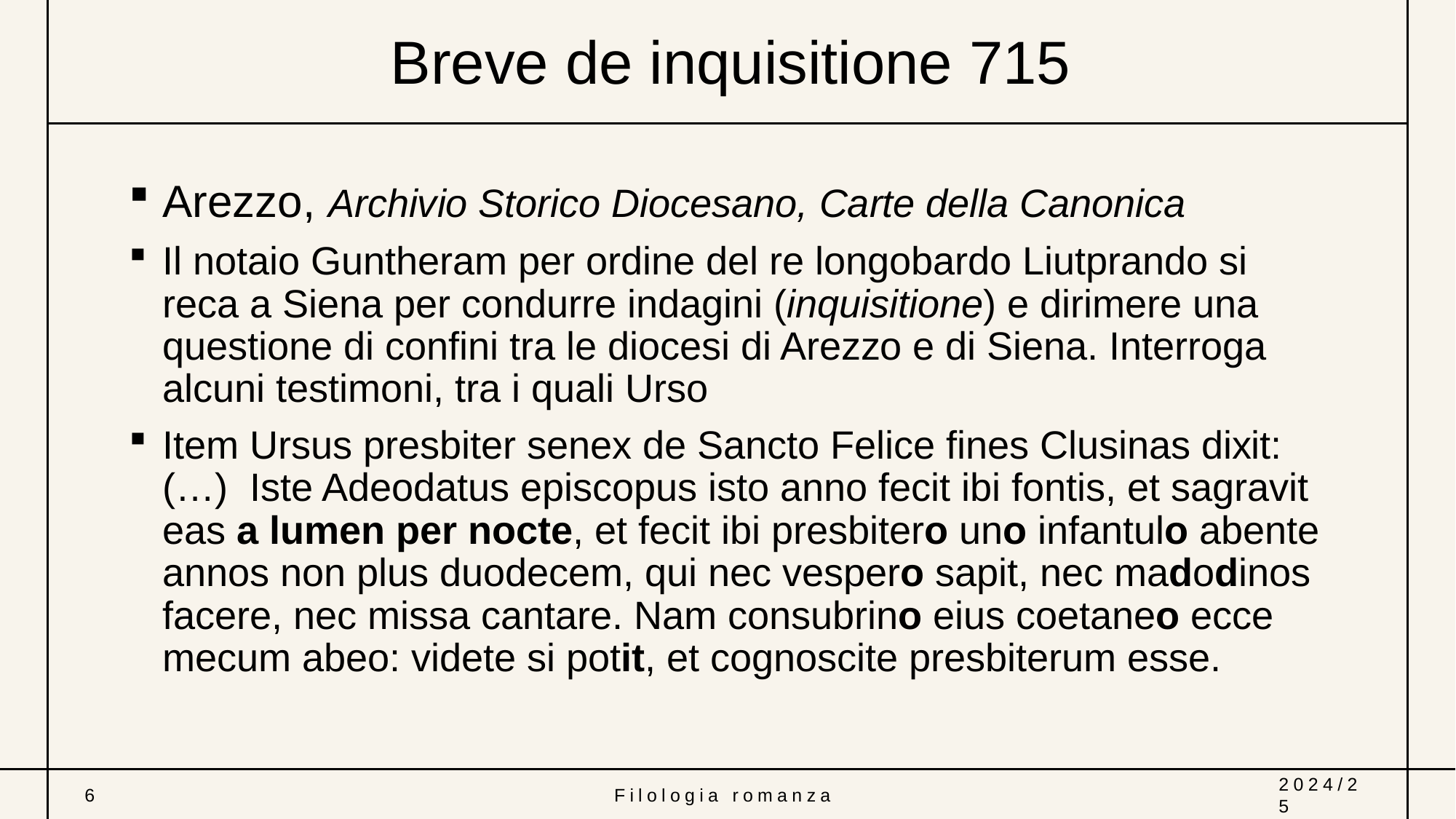

# Breve de inquisitione 715
Arezzo, Archivio Storico Diocesano, Carte della Canonica
Il notaio Guntheram per ordine del re longobardo Liutprando si reca a Siena per condurre indagini (inquisitione) e dirimere una questione di confini tra le diocesi di Arezzo e di Siena. Interroga alcuni testimoni, tra i quali Urso
Item Ursus presbiter senex de Sancto Felice fines Clusinas dixit:
(…)  Iste Adeodatus episcopus isto anno fecit ibi fontis, et sagravit eas a lumen per nocte, et fecit ibi presbitero uno infantulo abente annos non plus duodecem, qui nec vespero sapit, nec madodinos facere, nec missa cantare. Nam consubrino eius coetaneo ecce mecum abeo: videte si potit, et cognoscite presbiterum esse.
6
Filologia romanza
2024/25